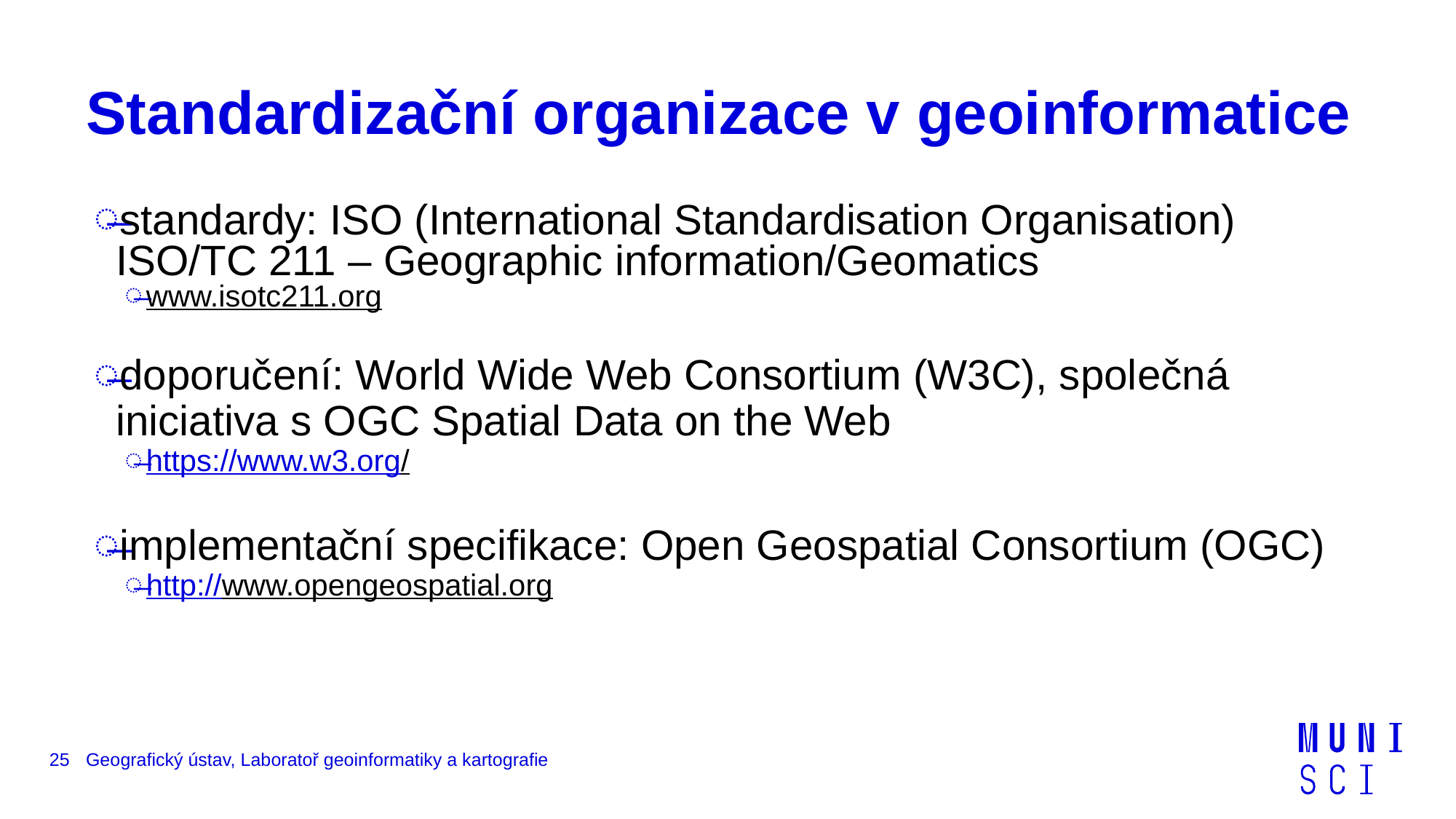

# Standardizační organizace v geoinformatice
standardy: ISO (International Standardisation Organisation) ISO/TC 211 – Geographic information/Geomatics
www.isotc211.org

doporučení: World Wide Web Consortium (W3C), společná iniciativa s OGC Spatial Data on the Web
https://www.w3.org/

implementační specifikace: Open Geospatial Consortium (OGC)
http://www.opengeospatial.org
25
Geografický ústav, Laboratoř geoinformatiky a kartografie